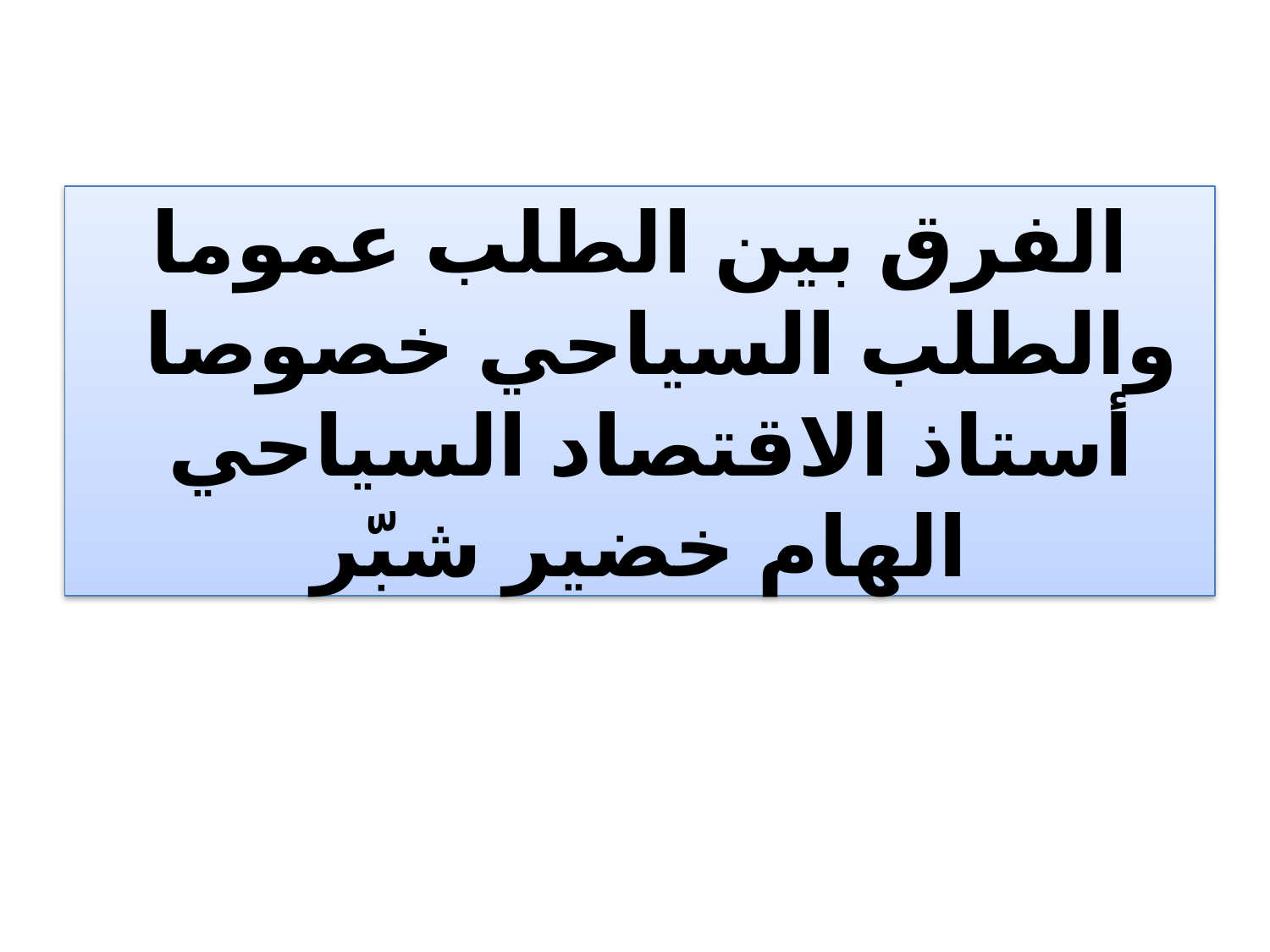

# الفرق بين الطلب عموما والطلب السياحي خصوصا أستاذ الاقتصاد السياحي الهام خضير شبّر